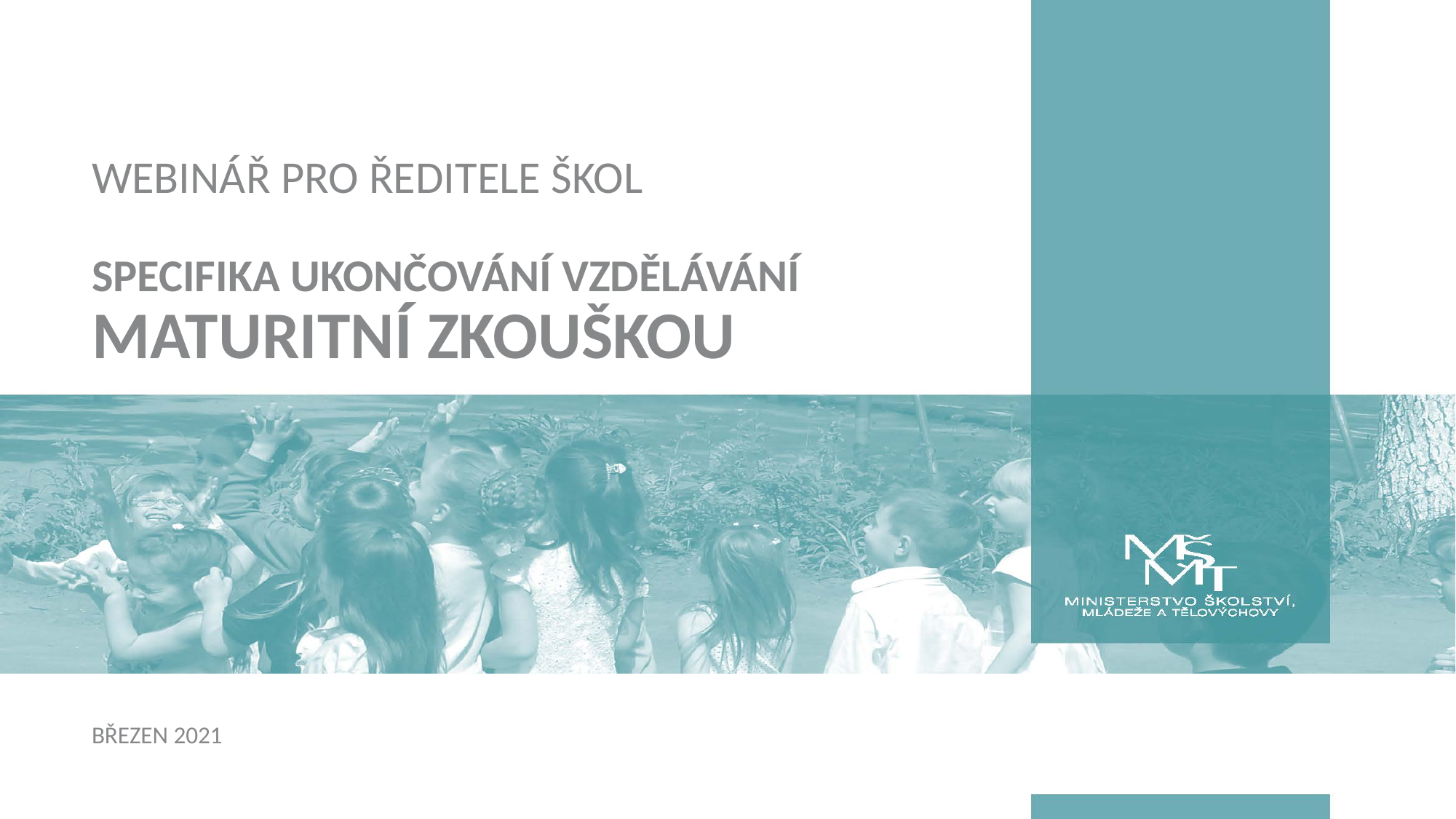

# Webinář pro ředitele škol specifika ukončování vzdělávání maturitní zkouškou
březen 2021